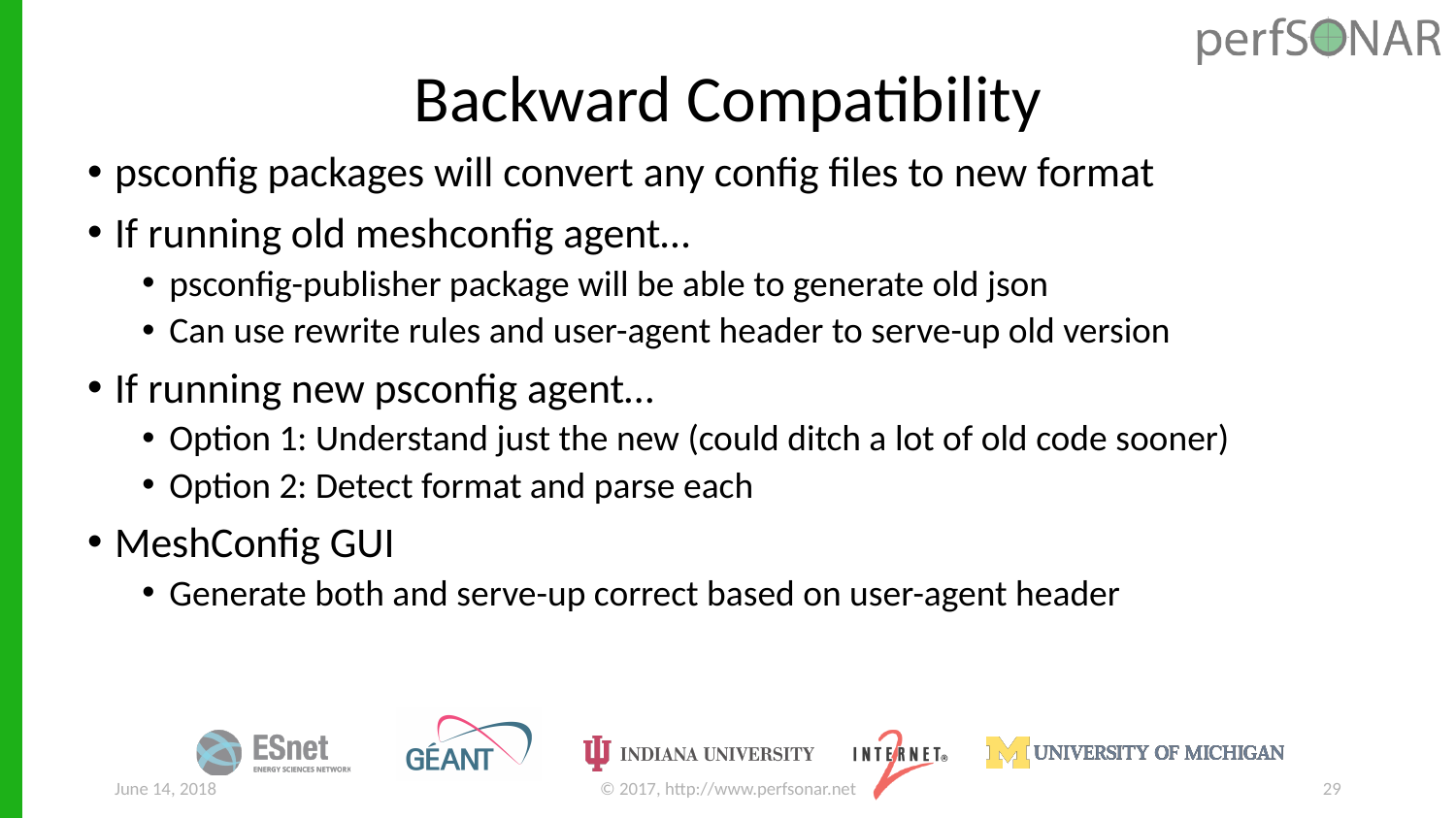

# Backward Compatibility
psconfig packages will convert any config files to new format
If running old meshconfig agent…
psconfig-publisher package will be able to generate old json
Can use rewrite rules and user-agent header to serve-up old version
If running new psconfig agent…
Option 1: Understand just the new (could ditch a lot of old code sooner)
Option 2: Detect format and parse each
MeshConfig GUI
Generate both and serve-up correct based on user-agent header

June 14, 2018
© 2017, http://www.perfsonar.net
29